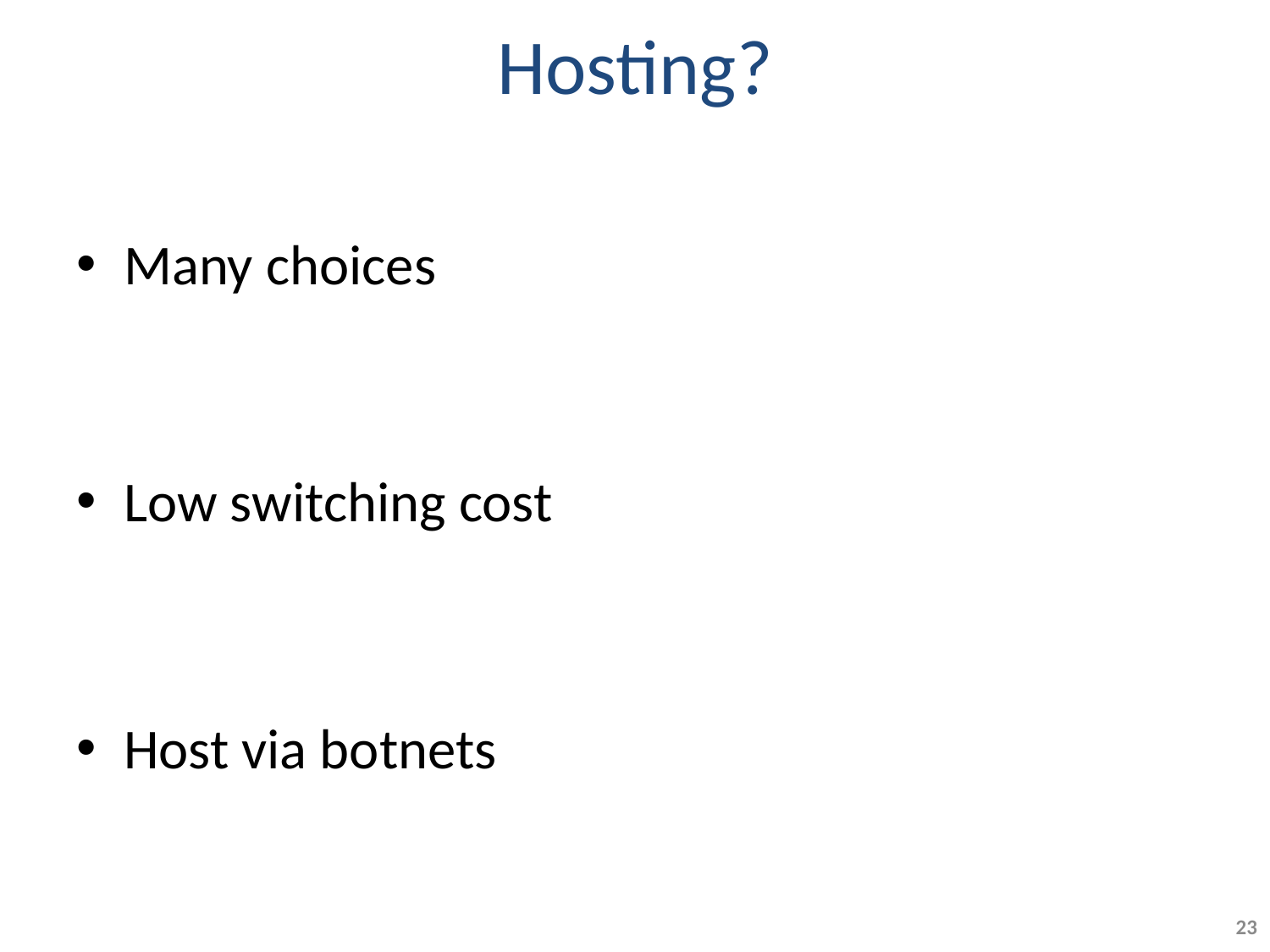

# Hosting?
Many choices

Low switching cost

Host via botnets
23